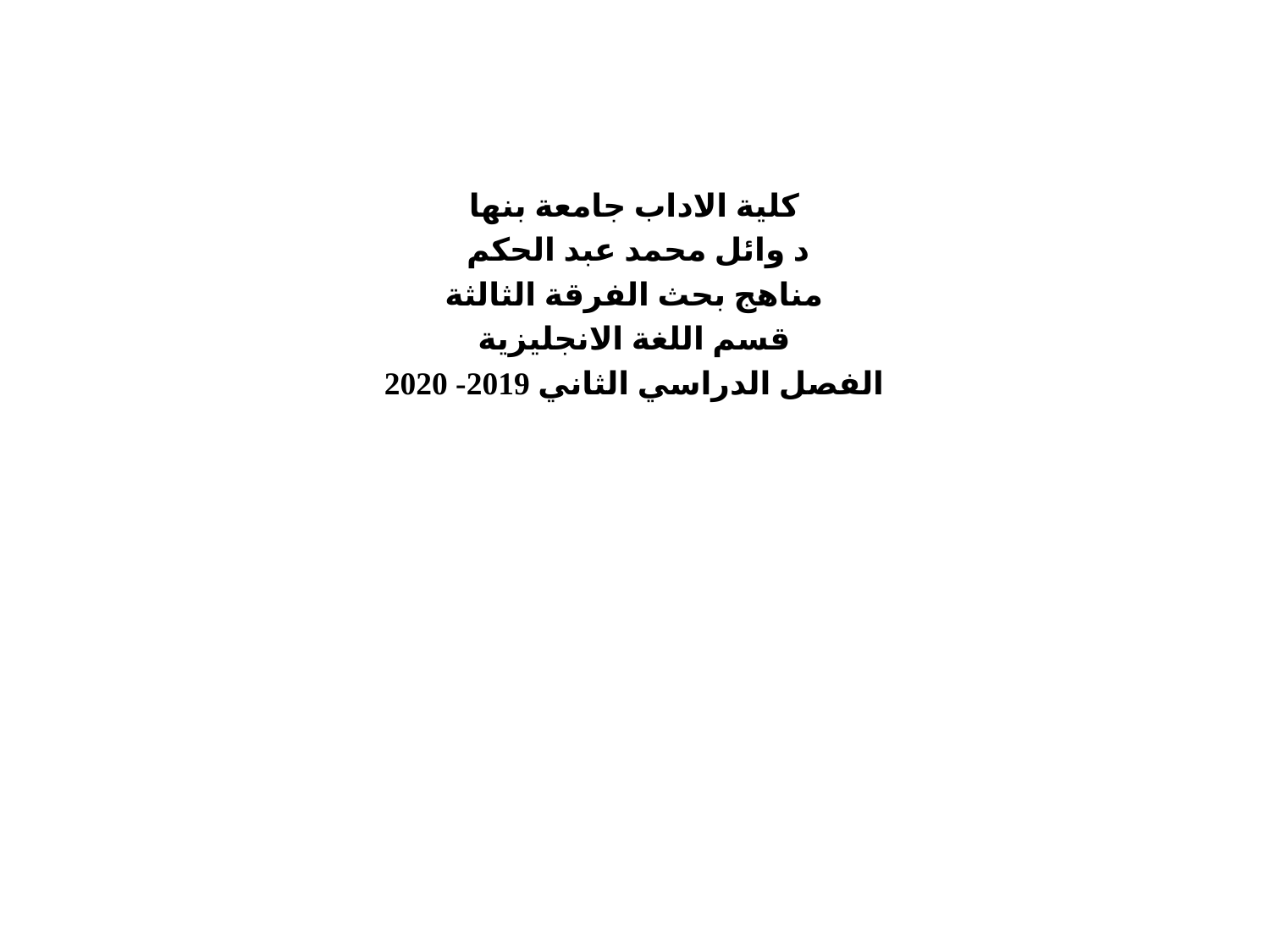

#
كلية الاداب جامعة بنها
 د وائل محمد عبد الحكم
مناهج بحث الفرقة الثالثة
قسم اللغة الانجليزية
الفصل الدراسي الثاني 2019- 2020